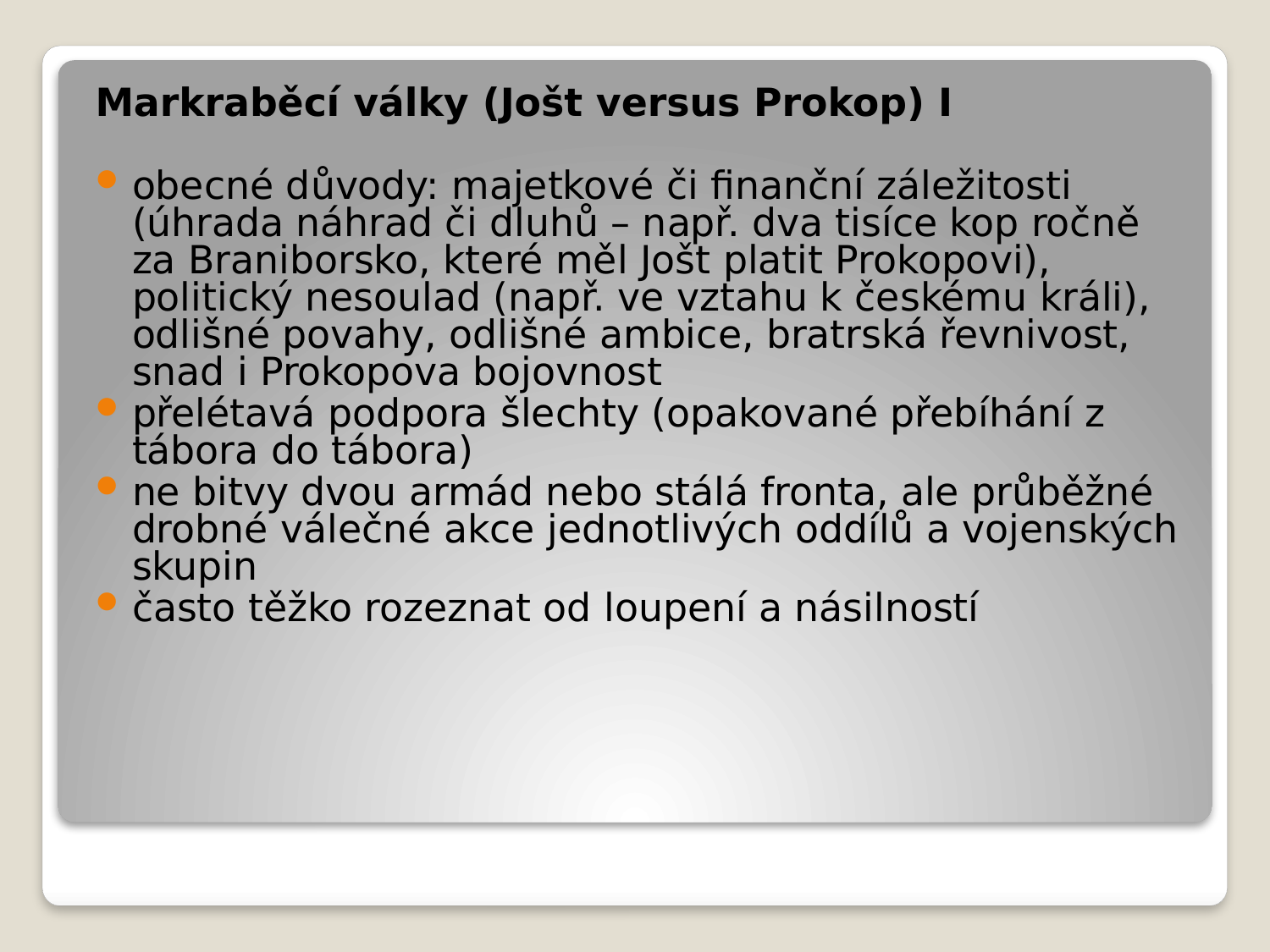

Markraběcí války (Jošt versus Prokop) I

obecné důvody: majetkové či finanční záležitosti (úhrada náhrad či dluhů – např. dva tisíce kop ročně za Braniborsko, které měl Jošt platit Prokopovi), politický nesoulad (např. ve vztahu k českému králi), odlišné povahy, odlišné ambice, bratrská řevnivost, snad i Prokopova bojovnost
přelétavá podpora šlechty (opakované přebíhání z tábora do tábora)
ne bitvy dvou armád nebo stálá fronta, ale průběžné drobné válečné akce jednotlivých oddílů a vojenských skupin
často těžko rozeznat od loupení a násilností

#